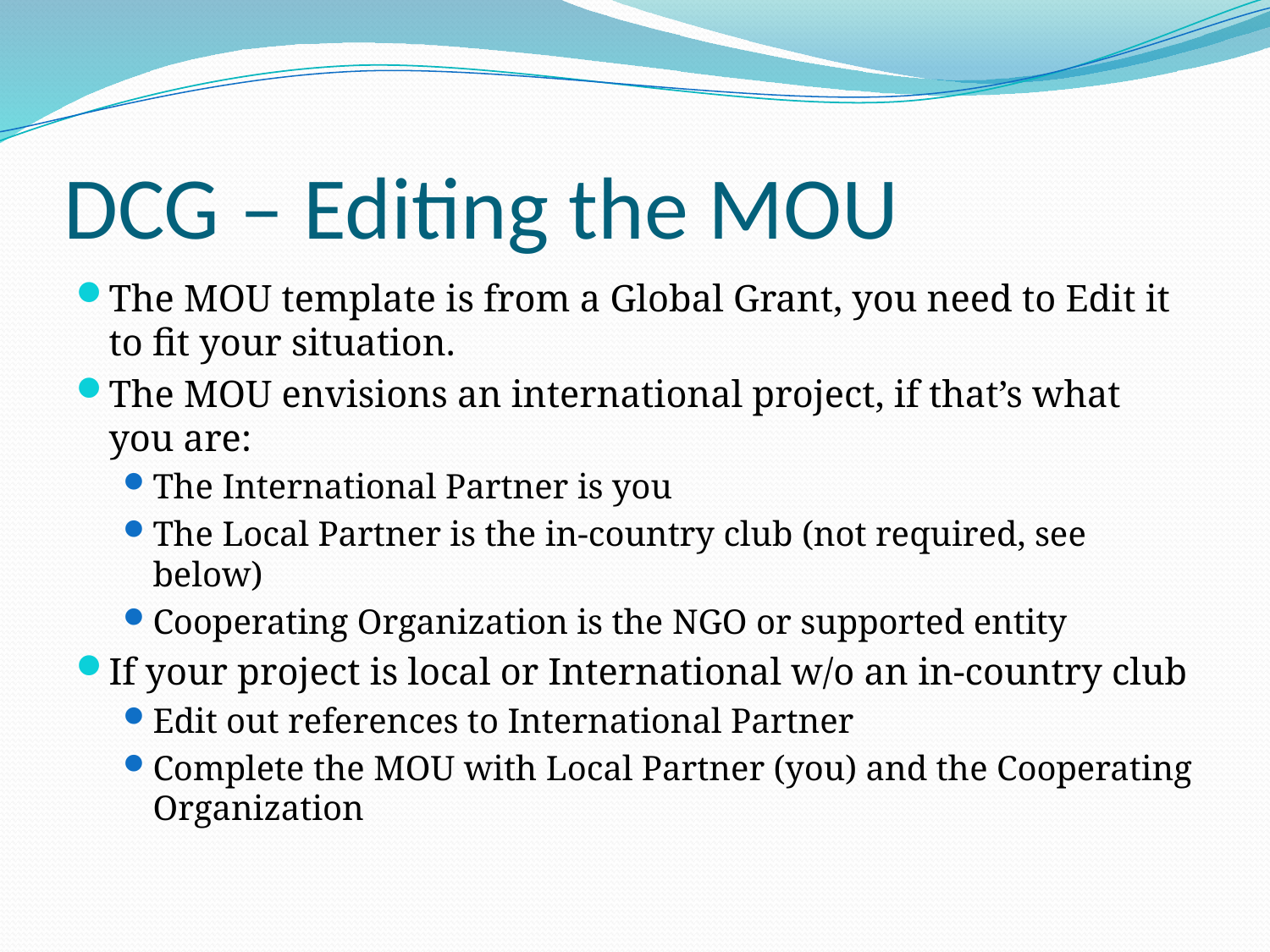

# DCG – Editing the MOU
The MOU template is from a Global Grant, you need to Edit it to fit your situation.
The MOU envisions an international project, if that’s what you are:
The International Partner is you
The Local Partner is the in-country club (not required, see below)
Cooperating Organization is the NGO or supported entity
If your project is local or International w/o an in-country club
Edit out references to International Partner
Complete the MOU with Local Partner (you) and the Cooperating Organization